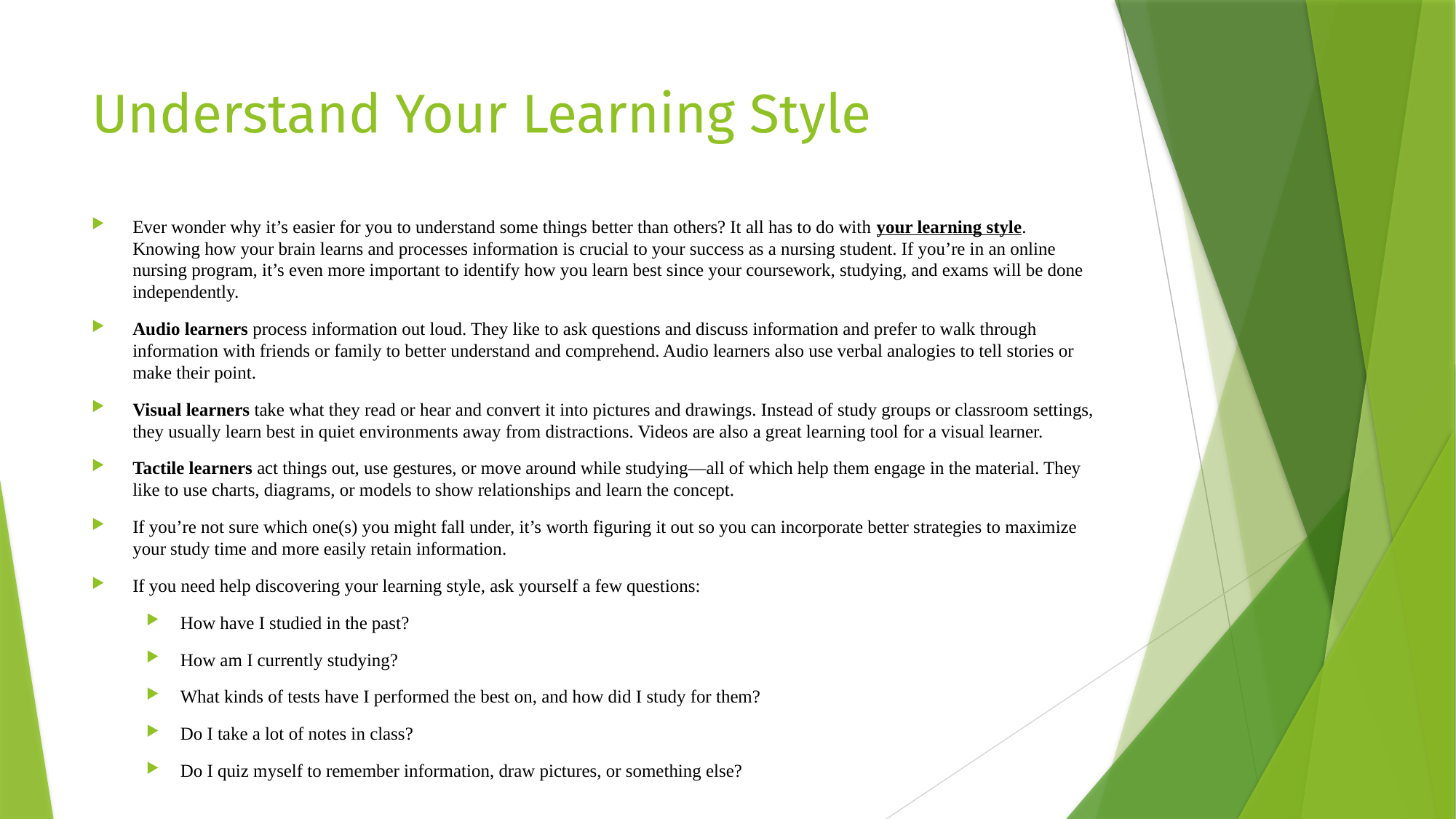

# Understand Your Learning Style
Ever wonder why it’s easier for you to understand some things better than others? It all has to do with your learning style. Knowing how your brain learns and processes information is crucial to your success as a nursing student. If you’re in an online nursing program, it’s even more important to identify how you learn best since your coursework, studying, and exams will be done independently.
Audio learners process information out loud. They like to ask questions and discuss information and prefer to walk through information with friends or family to better understand and comprehend. Audio learners also use verbal analogies to tell stories or make their point.
Visual learners take what they read or hear and convert it into pictures and drawings. Instead of study groups or classroom settings, they usually learn best in quiet environments away from distractions. Videos are also a great learning tool for a visual learner.
Tactile learners act things out, use gestures, or move around while studying—all of which help them engage in the material. They like to use charts, diagrams, or models to show relationships and learn the concept.
If you’re not sure which one(s) you might fall under, it’s worth figuring it out so you can incorporate better strategies to maximize your study time and more easily retain information.
If you need help discovering your learning style, ask yourself a few questions:
How have I studied in the past?
How am I currently studying?
What kinds of tests have I performed the best on, and how did I study for them?
Do I take a lot of notes in class?
Do I quiz myself to remember information, draw pictures, or something else?